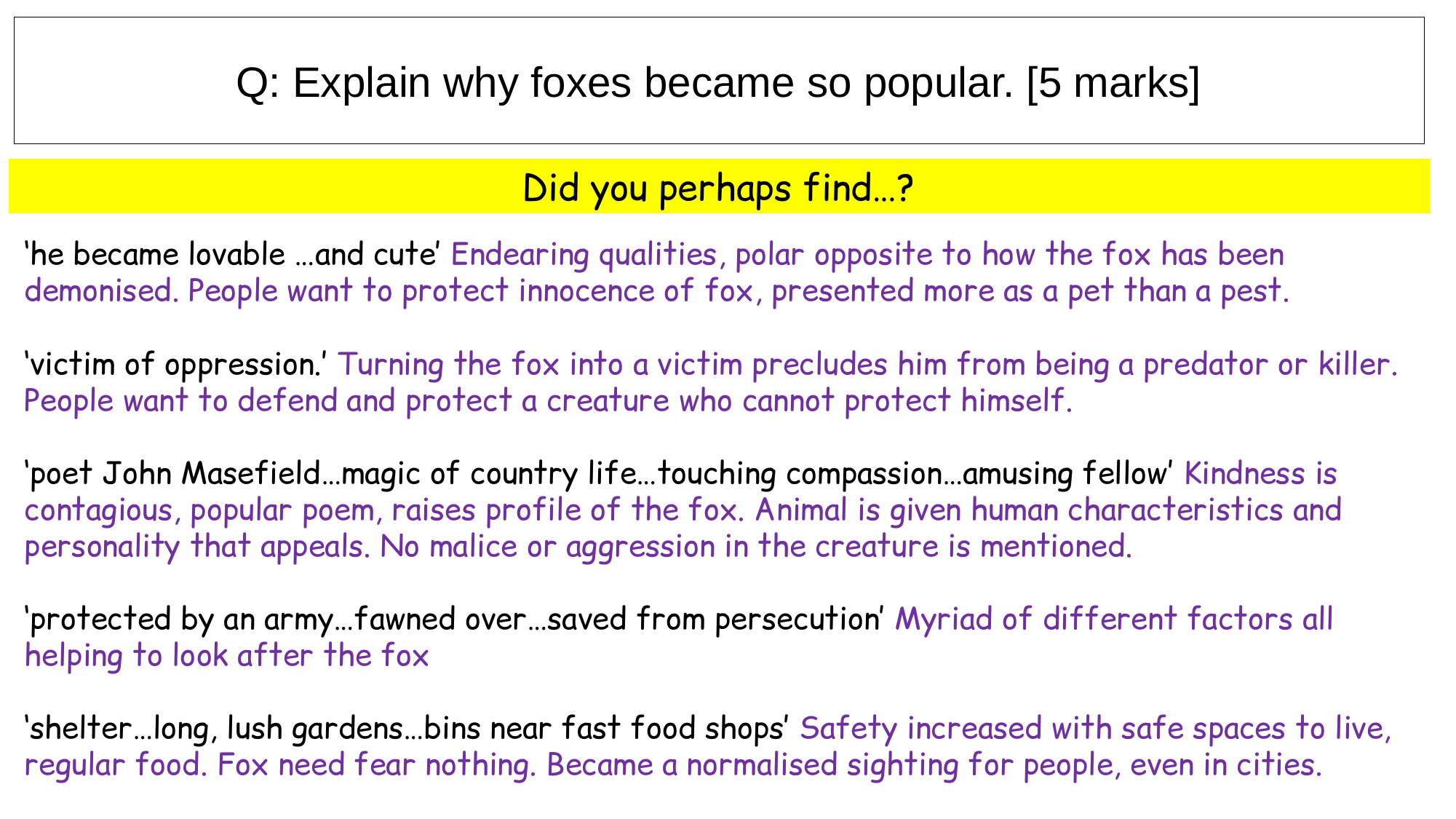

Q: Explain why foxes became so popular. [5 marks]

Did you perhaps find…?
‘he became lovable …and cute’ Endearing qualities, polar opposite to how the fox has been demonised. People want to protect innocence of fox, presented more as a pet than a pest.

‘victim of oppression.’ Turning the fox into a victim precludes him from being a predator or killer. People want to defend and protect a creature who cannot protect himself.

‘poet John Masefield…magic of country life…touching compassion…amusing fellow’ Kindness is contagious, popular poem, raises profile of the fox. Animal is given human characteristics and personality that appeals. No malice or aggression in the creature is mentioned.

‘protected by an army…fawned over…saved from persecution’ Myriad of different factors all helping to look after the fox

‘shelter…long, lush gardens…bins near fast food shops’ Safety increased with safe spaces to live, regular food. Fox need fear nothing. Became a normalised sighting for people, even in cities.